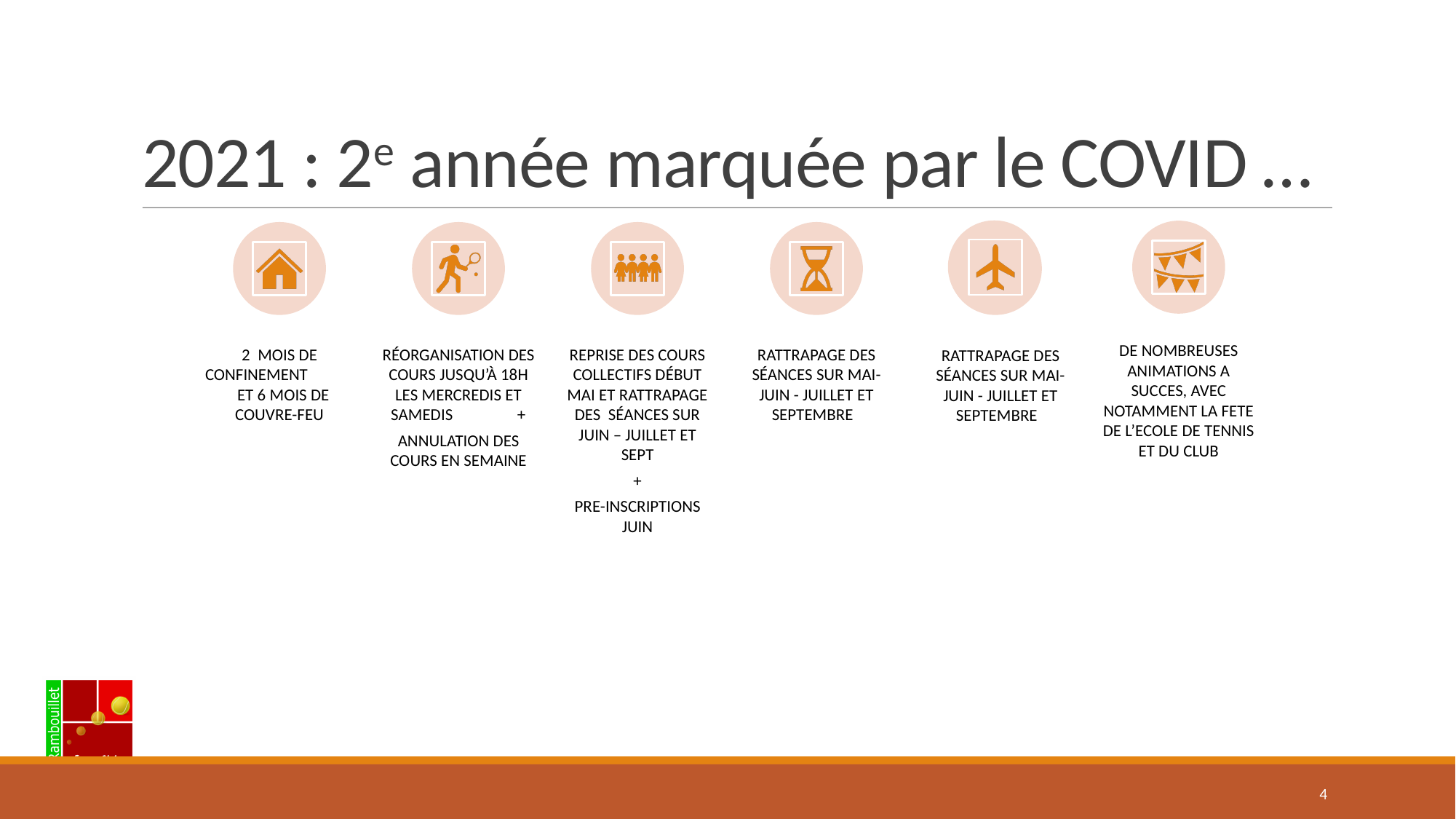

# 2021 : 2e année marquée par le COVID …
2  Mois de Confinement               et 6 mois de couvre-feu
Réorganisation des cours jusqu’à 18h les mercredis et samedis                 +
annulation des cours en semaine
Reprise des cours collectifs début mai et rattrapage des  séances sur juin – JUILLET ET SEPT
+
Pre-inscriptions juin
Rattrapage des séances SUR mai- juin - juillet et septembre

DE NOMBREUSES ANIMATIONS A SUCCeS, AVEC NOTAMMENT LA FETE DE L’ECOLE DE TENNIS ET DU CLUB
Rattrapage des séances SUR mai- juin - juillet et septembre

4